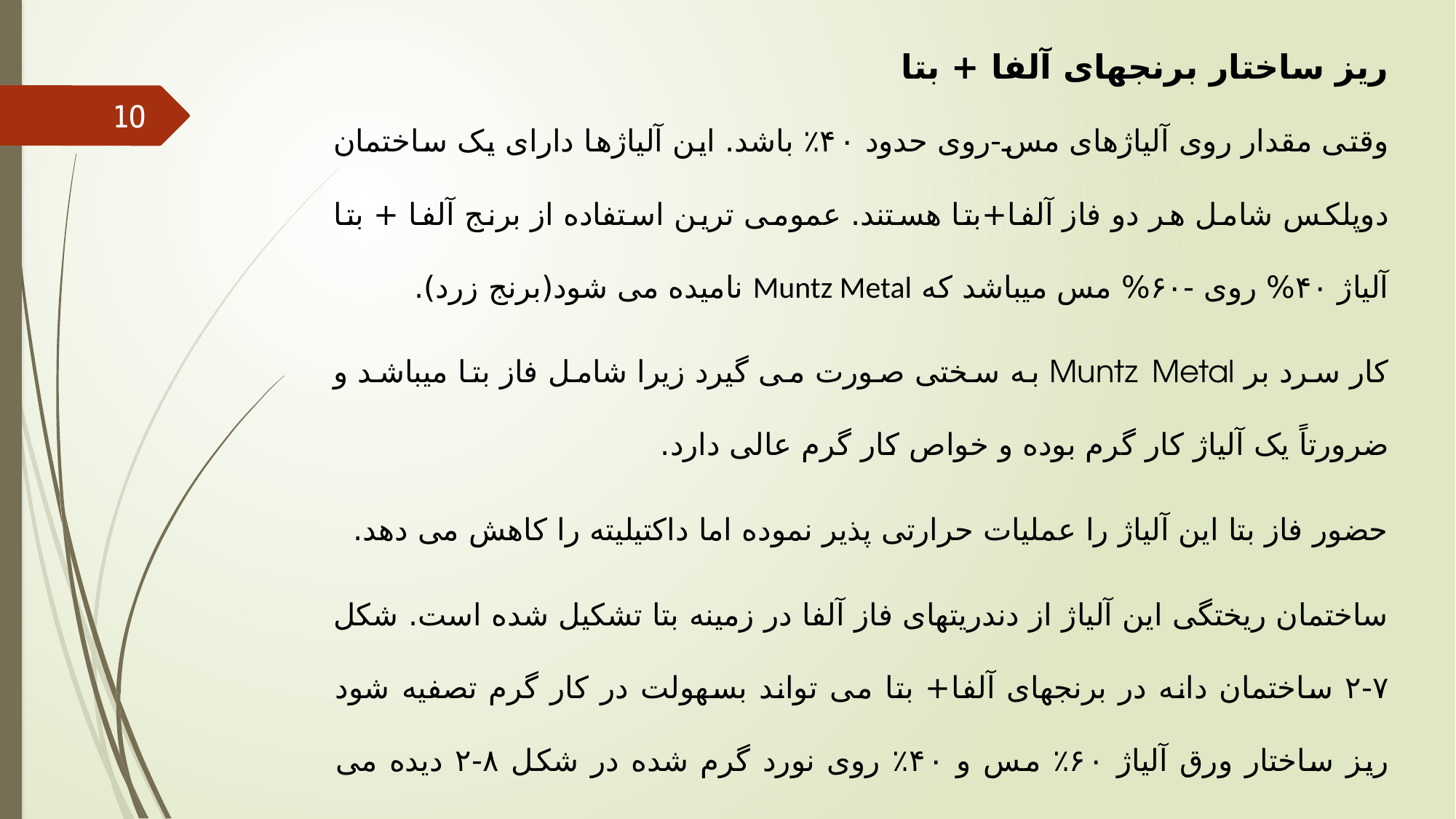

ریز ساختار برنجهای آلفا + بتا
وقتی مقدار روی آلیاژهای مس-روی حدود ۴۰٪ باشد. این آلیاژها دارای یک ساختمان دوپلکس شامل هر دو فاز آلفا+بتا هستند. عمومی ترین استفاده از برنج آلفا + بتا آلیاژ ۴۰% روی -۶۰% مس میباشد که Muntz Metal نامیده می شود(برنج زرد).
کار سرد بر Muntz Metal به سختی صورت می گیرد زیرا شامل فاز بتا میباشد و ضرورتاً یک آلياژ کار گرم بوده و خواص کار گرم عالی دارد.
حضور فاز بتا این آلیاژ را عملیات حرارتی پذیر نموده اما داکتیلیته را کاهش می دهد.
ساختمان ریختگی این آلیاژ از دندریتهای فاز آلفا در زمینه بتا تشکیل شده است. شکل ۷-۲ ساختمان دانه در برنجهای آلفا+ بتا می تواند بسهولت در کار گرم تصفیه شود ریز ساختار ورق آلیاژ ۶۰٪ مس و ۴۰٪ روی نورد گرم شده در شکل ۸-۲ دیده می شود.

10